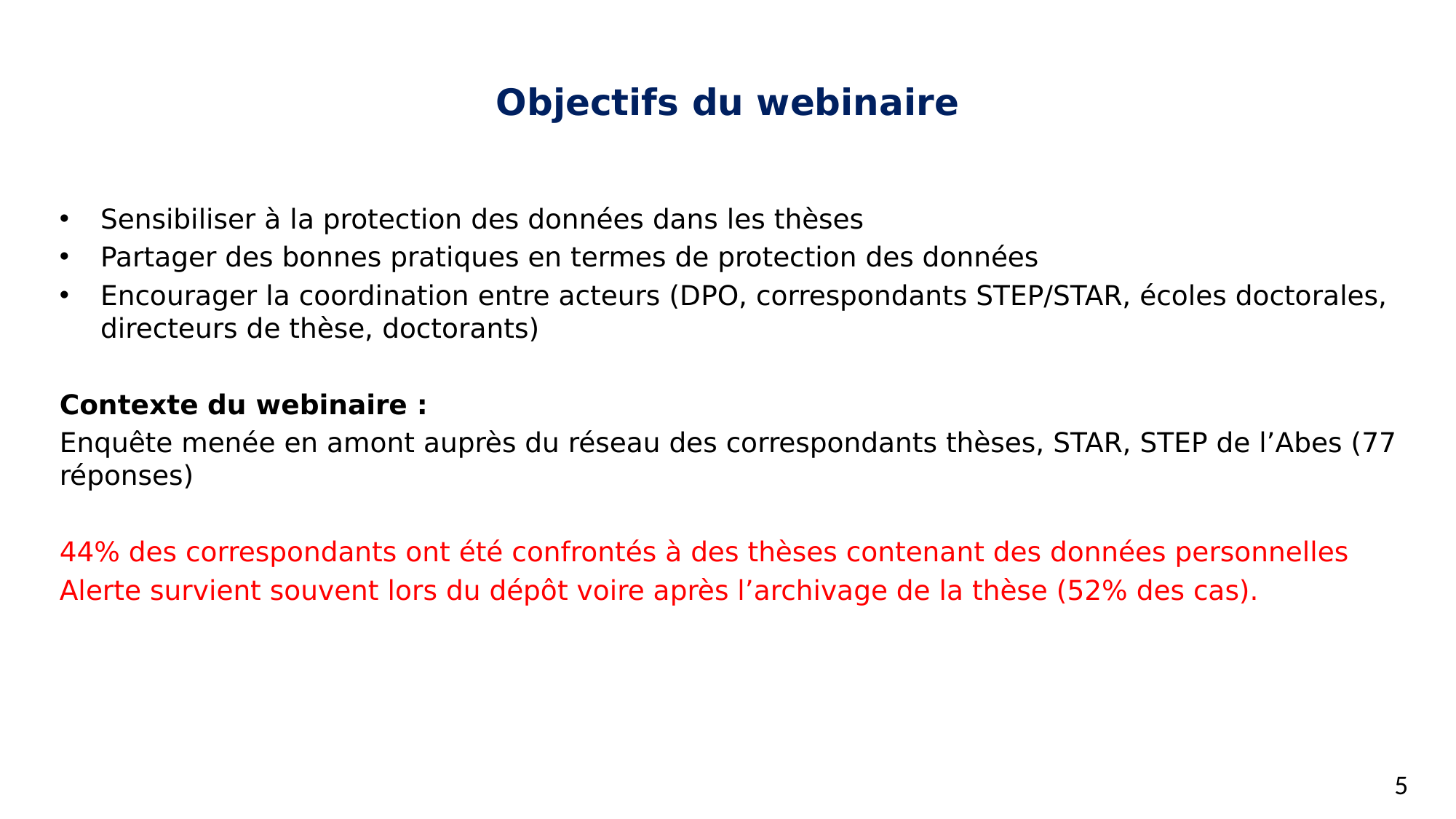

# Objectifs du webinaire
Sensibiliser à la protection des données dans les thèses
Partager des bonnes pratiques en termes de protection des données
Encourager la coordination entre acteurs (DPO, correspondants STEP/STAR, écoles doctorales, directeurs de thèse, doctorants)

Contexte du webinaire :
Enquête menée en amont auprès du réseau des correspondants thèses, STAR, STEP de l’Abes (77 réponses)

44% des correspondants ont été confrontés à des thèses contenant des données personnelles
Alerte survient souvent lors du dépôt voire après l’archivage de la thèse (52% des cas).
5